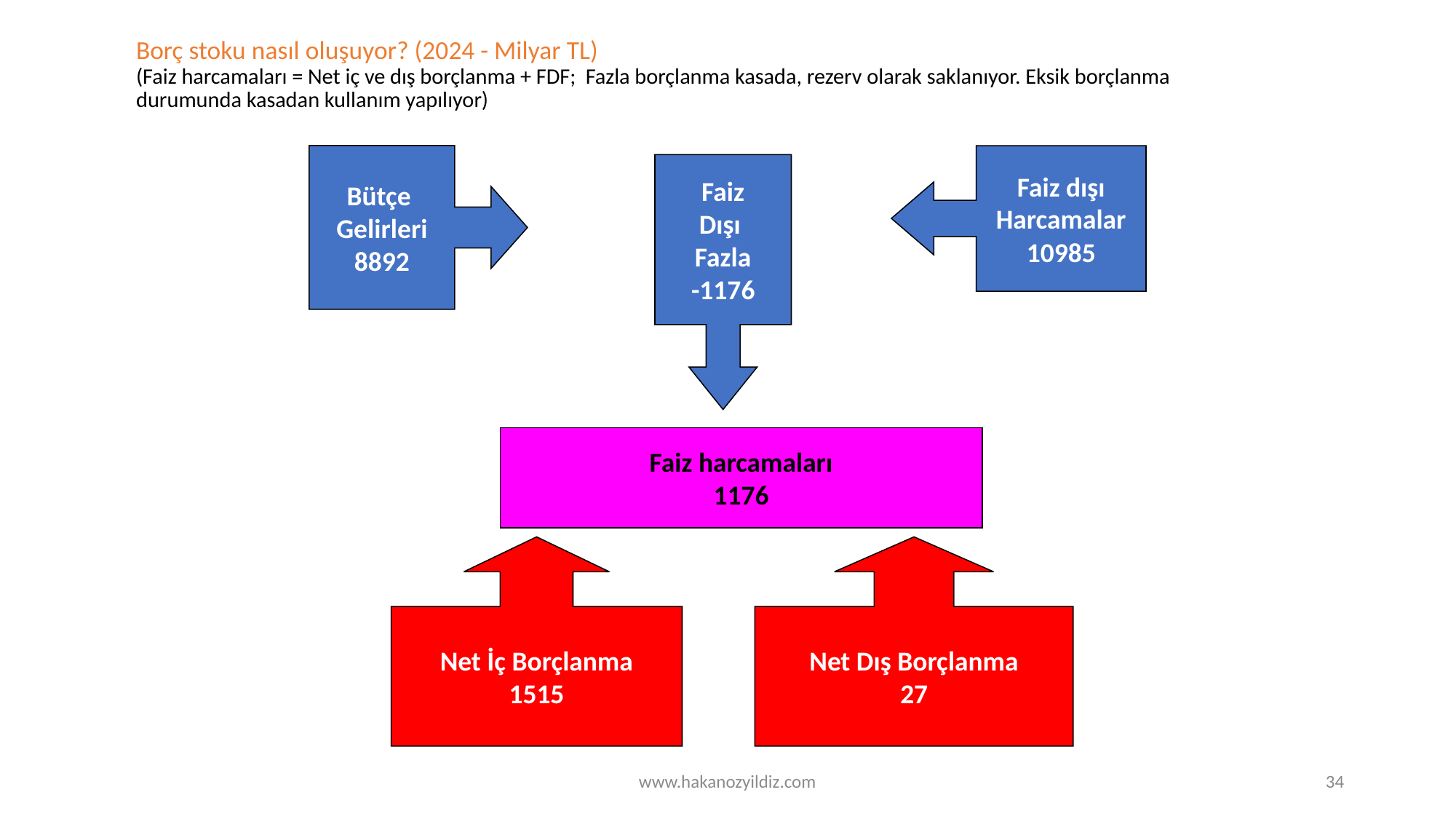

# Borç stoku nasıl oluşuyor? (2024 - Milyar TL) (Faiz harcamaları = Net iç ve dış borçlanma + FDF;  Fazla borçlanma kasada, rezerv olarak saklanıyor. Eksik borçlanma durumunda kasadan kullanım yapılıyor)
Bütçe
Gelirleri
8892
Faiz dışı
Harcamalar
10985
Faiz
Dışı
Fazla
-1176
Faiz harcamaları
1176
Net İç Borçlanma
1515
Net Dış Borçlanma
27
www.hakanozyildiz.com
34